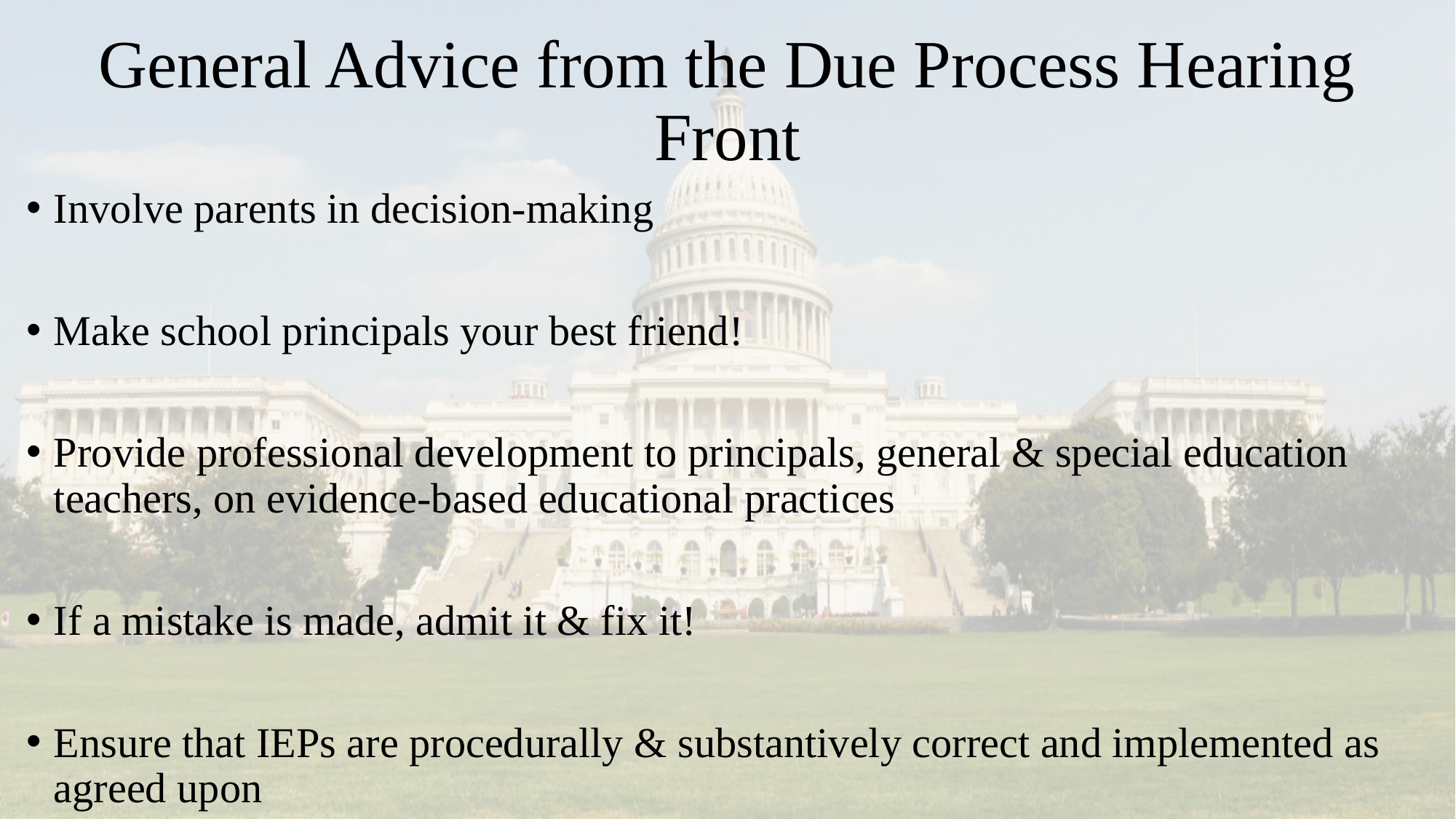

# General Advice from the Due Process Hearing Front
Involve parents in decision-making

Make school principals your best friend!

Provide professional development to principals, general & special education teachers, on evidence-based educational practices

If a mistake is made, admit it & fix it!

Ensure that IEPs are procedurally & substantively correct and implemented as agreed upon